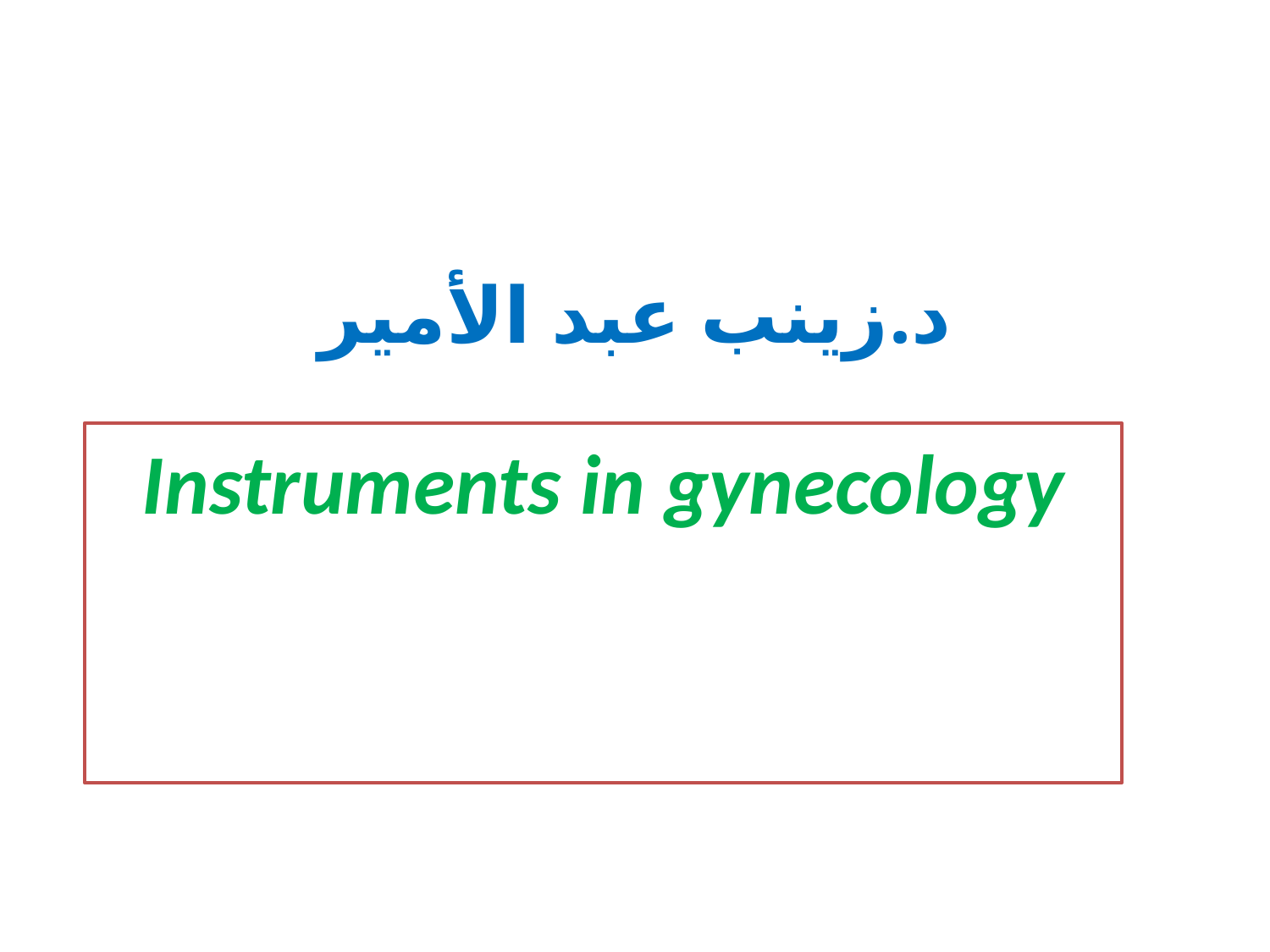

# د.زينب عبد الأمير
Instruments in gynecology